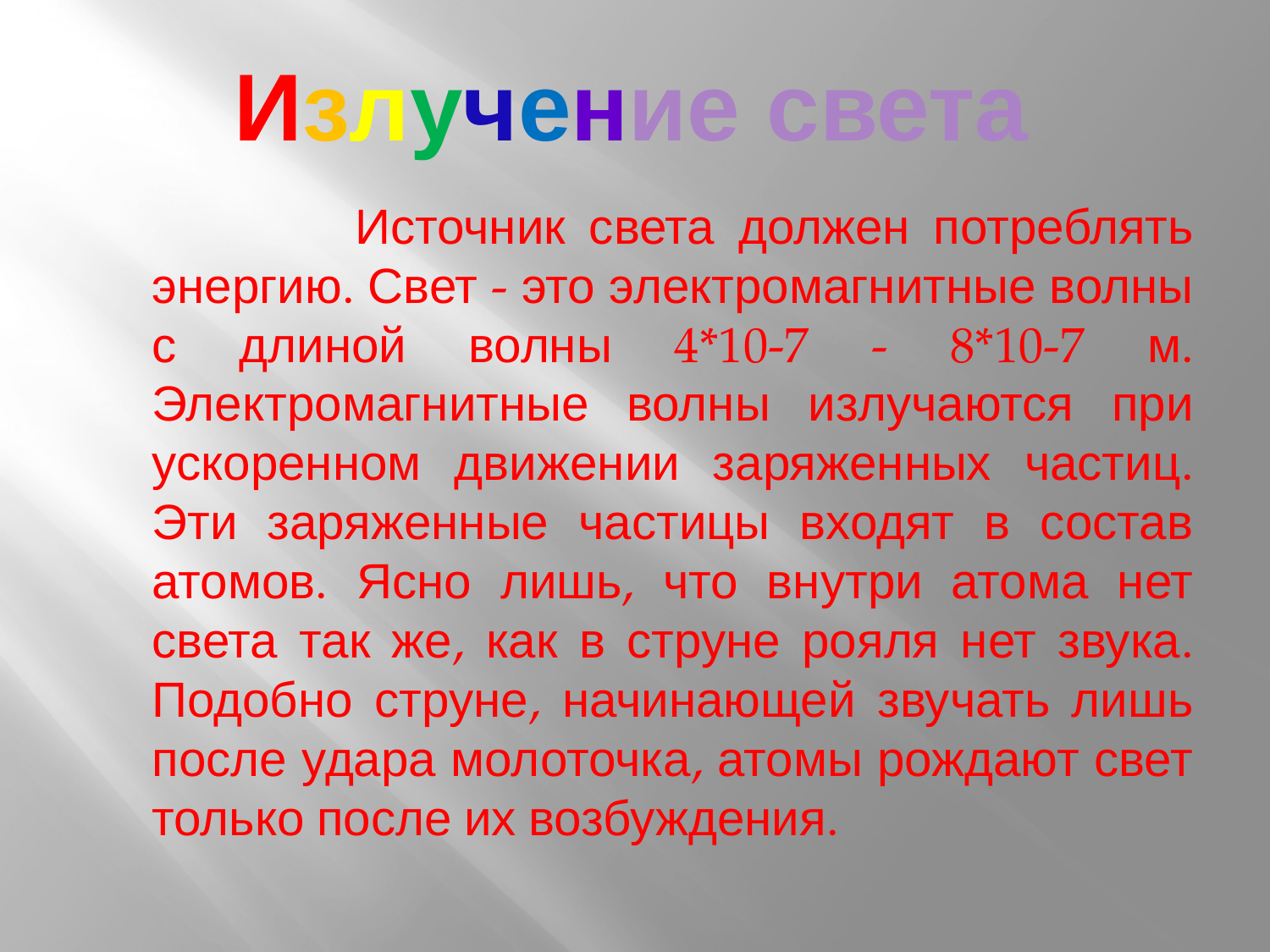

Излучение света
           Источник света должен потреблять энергию. Свет - это электромагнитные волны с длиной волны 4*10-7 - 8*10-7 м. Электромагнитные волны излучаются при ускоренном движении заряженных частиц. Эти заряженные частицы входят в состав атомов. Ясно лишь, что внутри атома нет света так же, как в струне рояля нет звука. Подобно струне, начинающей звучать лишь после удара молоточка, атомы рождают свет только после их возбуждения.